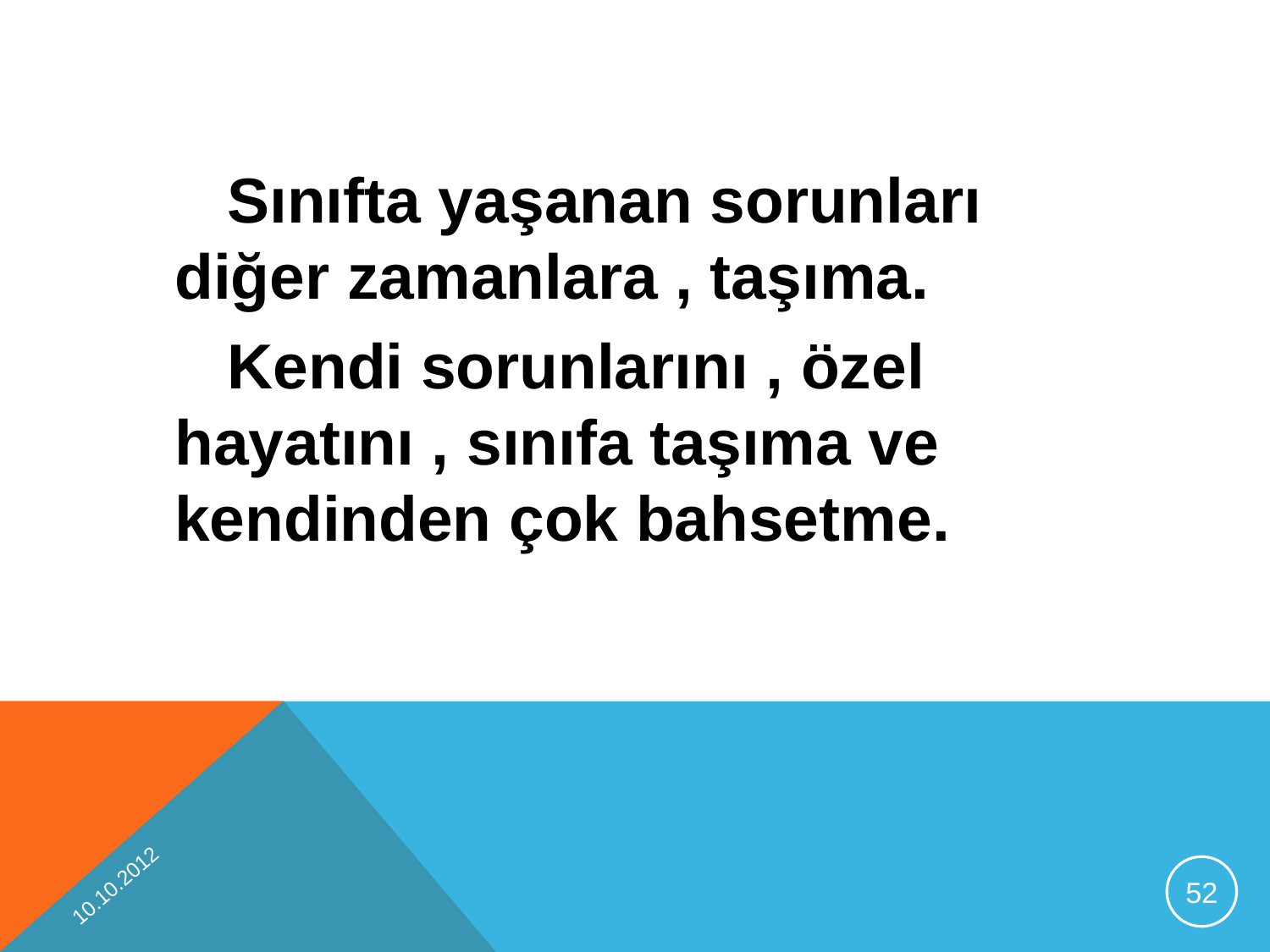

Sınıfta yaşanan sorunları diğer zamanlara , taşıma.
 	   Kendi sorunlarını , özel hayatını , sınıfa taşıma ve kendinden çok bahsetme.
10.10.2012
52